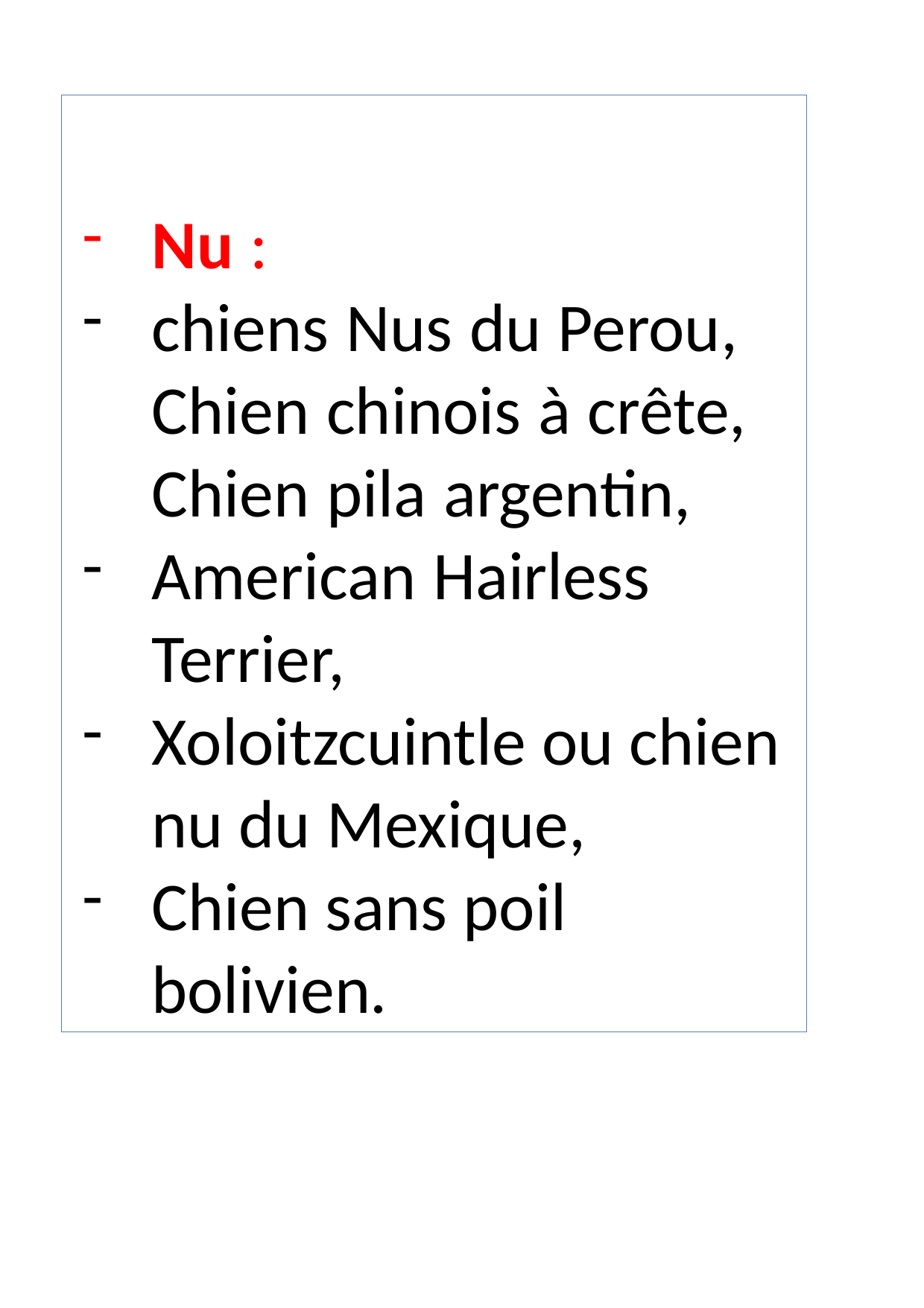

Nu :
chiens Nus du Perou, Chien chinois à crête, Chien pila argentin,
American Hairless Terrier,
Xoloitzcuintle ou chien nu du Mexique,
Chien sans poil bolivien.